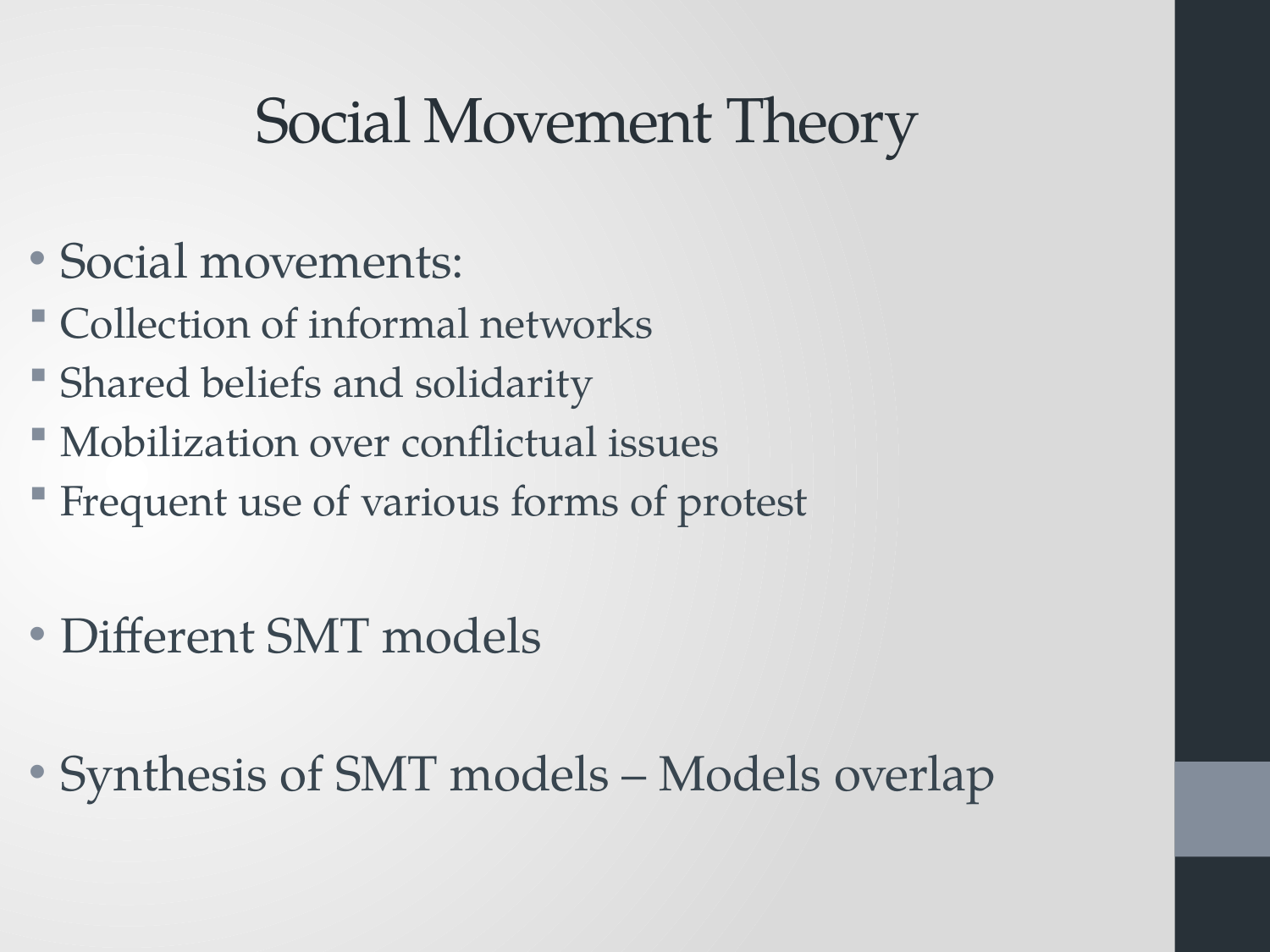

# Social Movement Theory
Social movements:
Collection of informal networks
Shared beliefs and solidarity
Mobilization over conflictual issues
Frequent use of various forms of protest

Different SMT models

Synthesis of SMT models – Models overlap